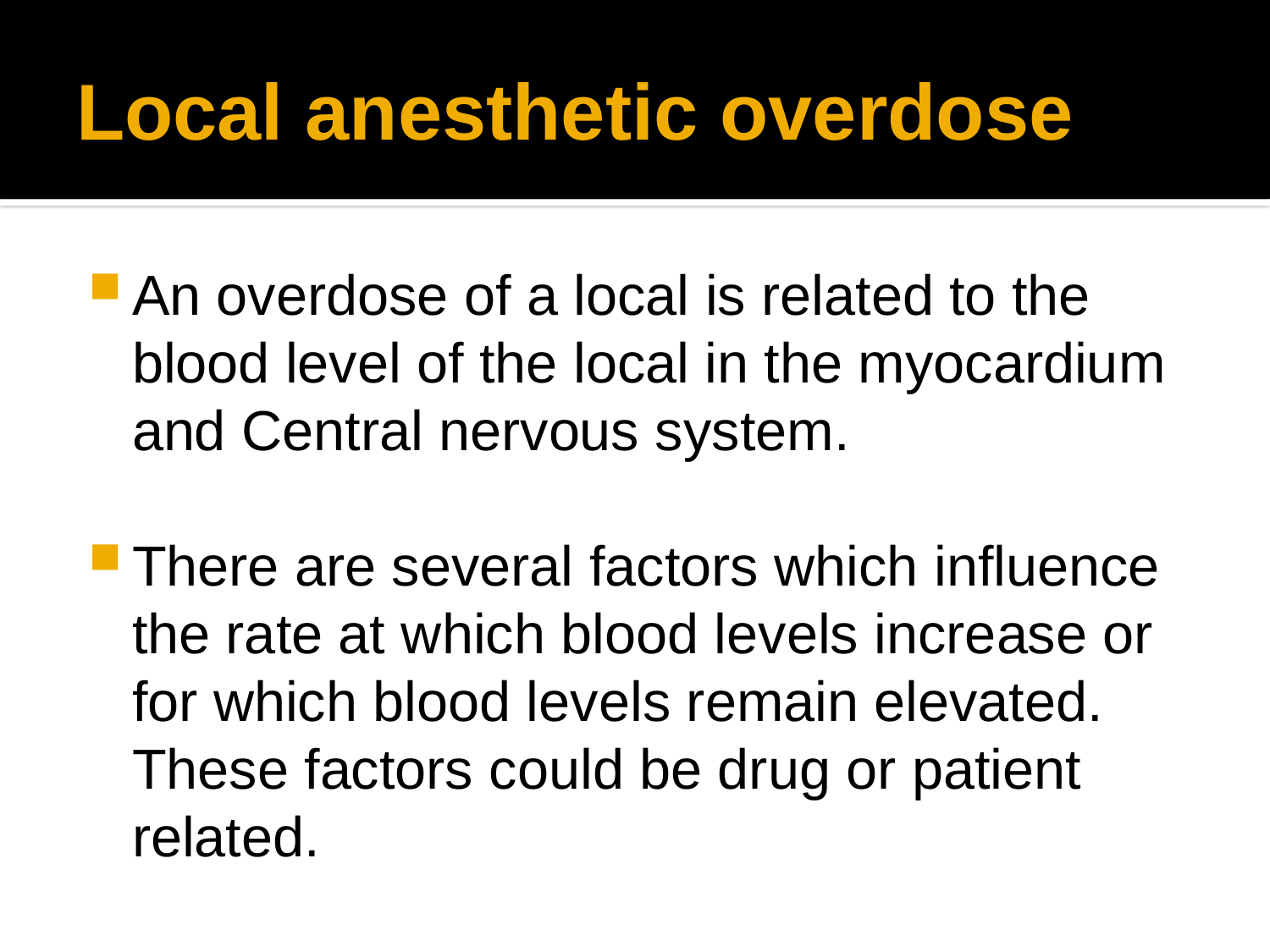

# Local anesthetic overdose
An overdose of a local is related to the blood level of the local in the myocardium and Central nervous system.

There are several factors which influence the rate at which blood levels increase or for which blood levels remain elevated.  These factors could be drug or patient related.